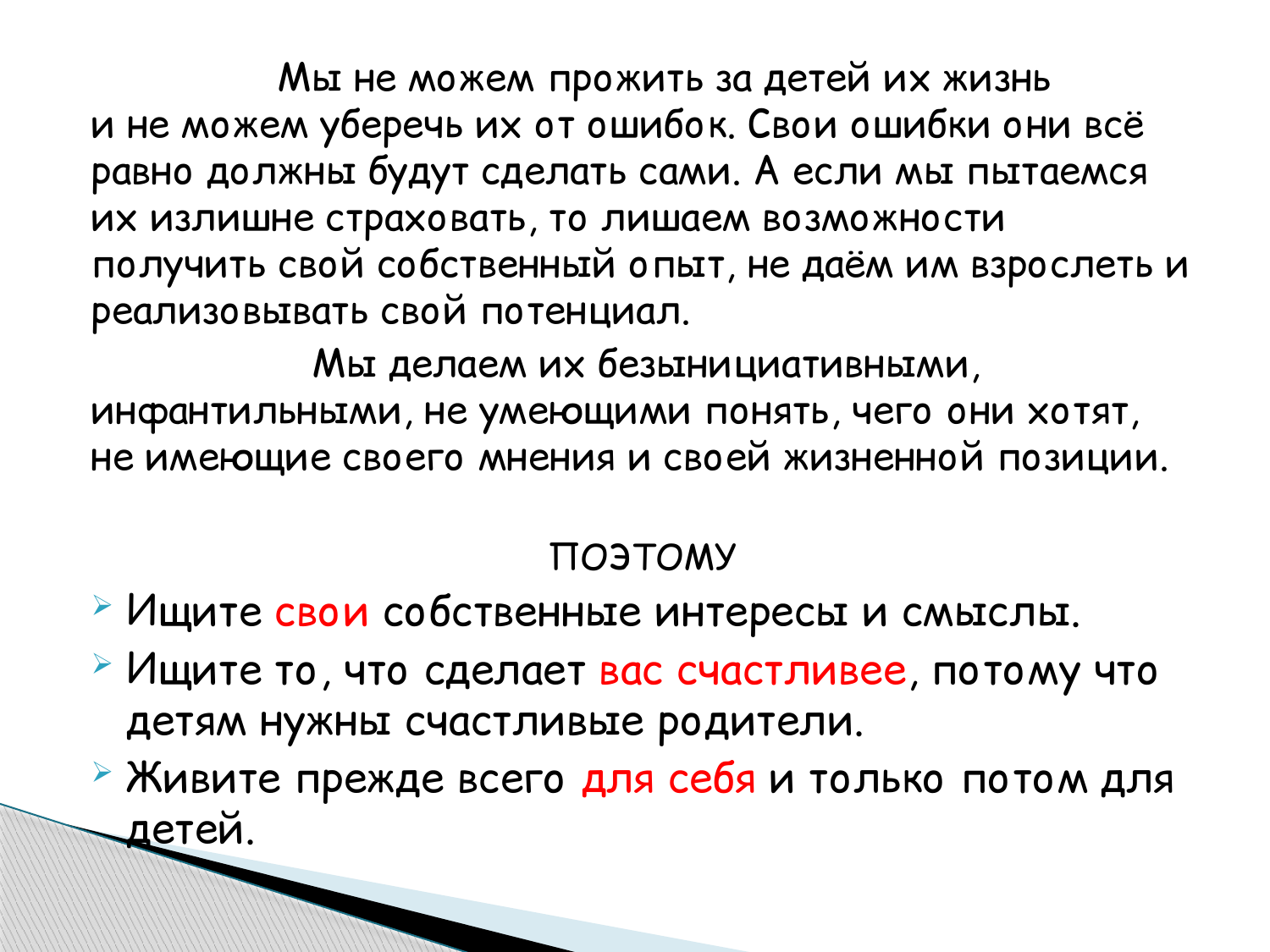

Мы не можем прожить за детей их жизнь           и не можем уберечь их от ошибок. Свои ошибки они всё равно должны будут сделать сами. А если мы пытаемся их излишне страховать, то лишаем возможности получить свой собственный опыт, не даём им взрослеть и реализовывать свой потенциал.
                   Мы делаем их безынициативными, инфантильными, не умеющими понять, чего они хотят, не имеющие своего мнения и своей жизненной позиции.

ПОЭТОМУ
Ищите свои собственные интересы и смыслы.
Ищите то, что сделает вас счастливее, потому что детям нужны счастливые родители.
Живите прежде всего для себя и только потом для детей.